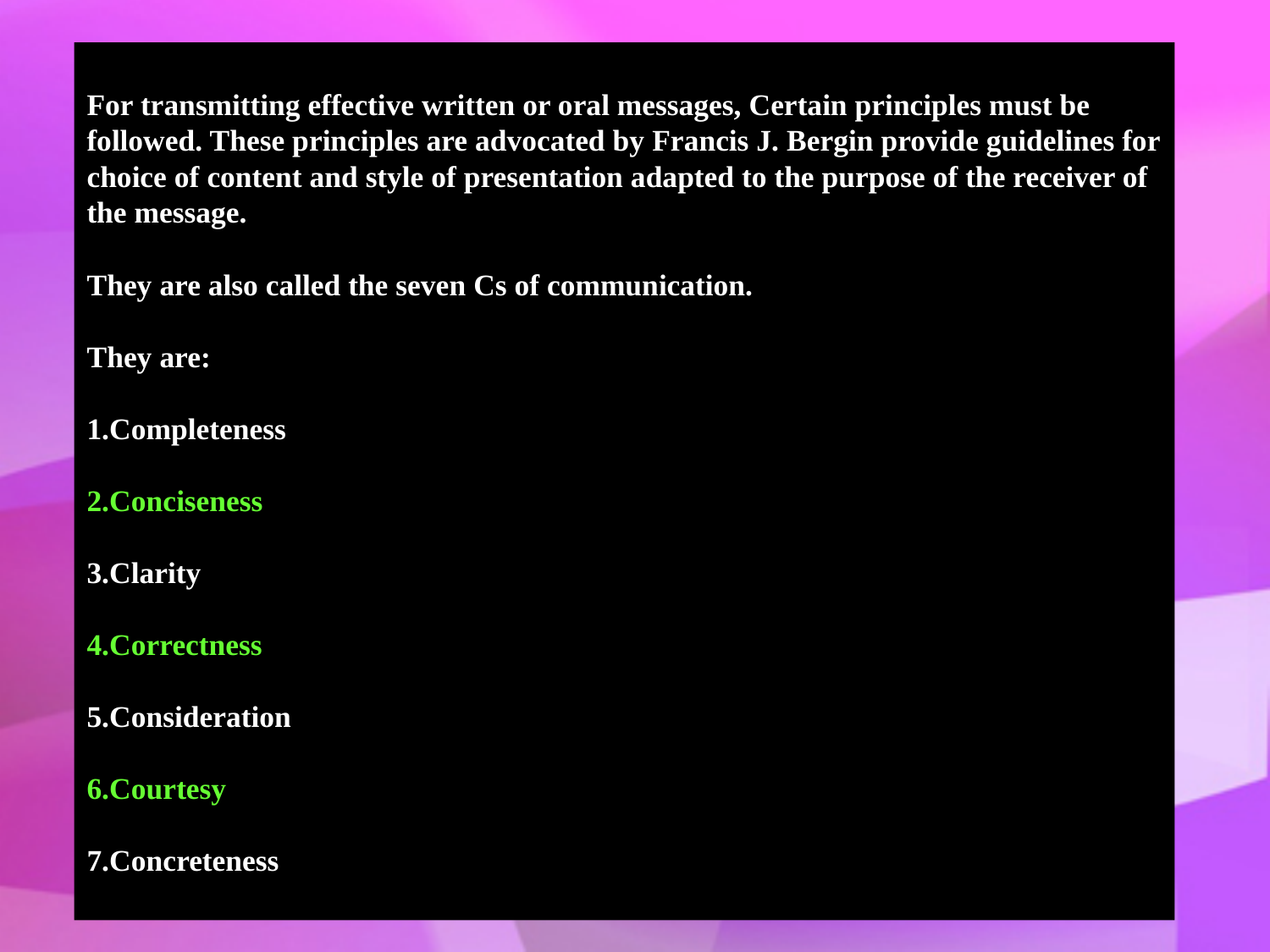

# For transmitting effective written or oral messages, Certain principles must be followed. These principles are advocated by Francis J. Bergin provide guidelines for choice of content and style of presentation adapted to the purpose of the receiver of the message. They are also called the seven Cs of communication. They are: 1.Completeness 2.Conciseness 3.Clarity 4.Correctness 5.Consideration 6.Courtesy 7.Concreteness